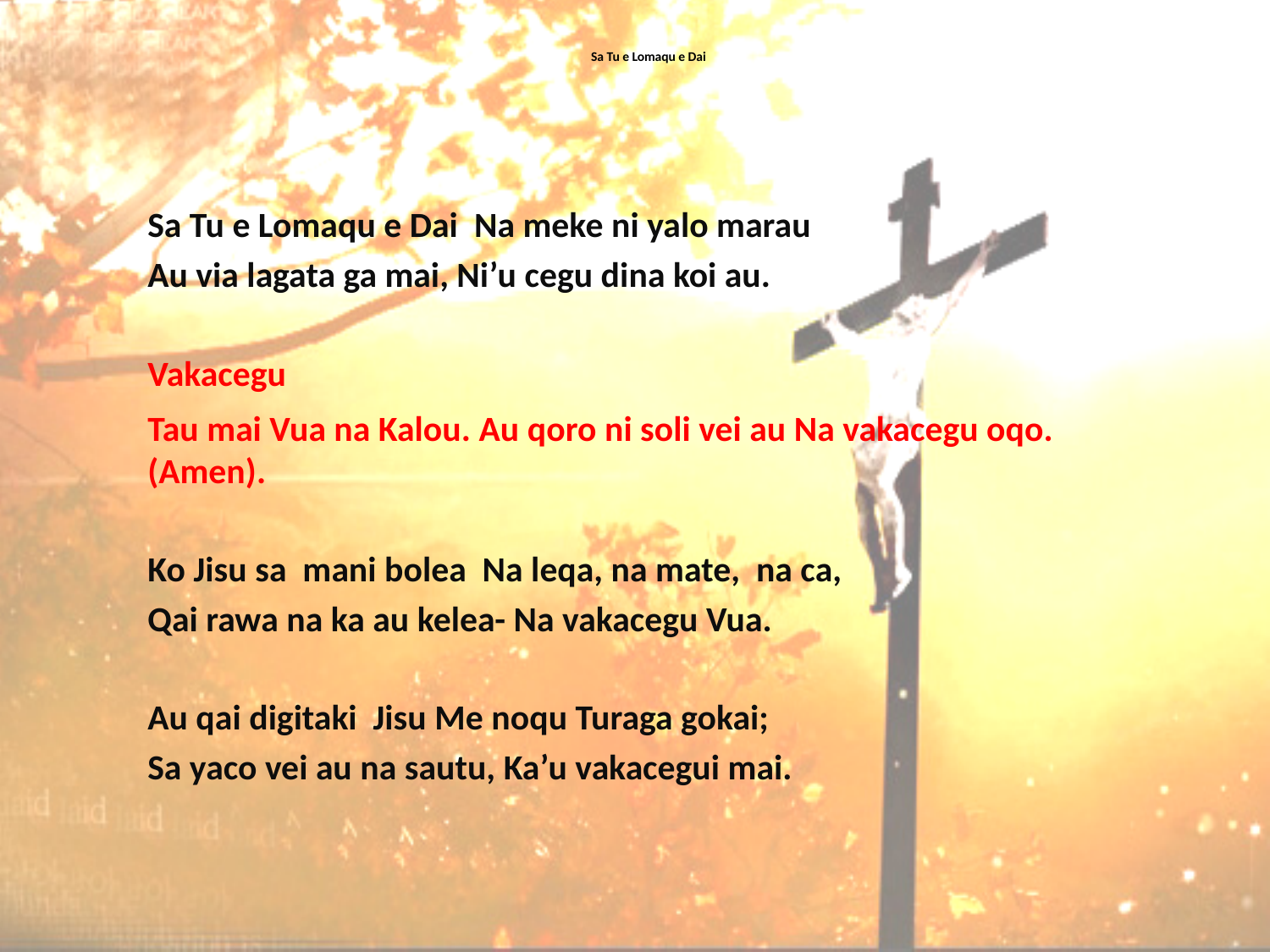

# Sa Tu e Lomaqu e Dai
Sa Tu e Lomaqu e Dai  Na meke ni yalo marau
Au via lagata ga mai, Ni’u cegu dina koi au.

Vakacegu
Tau mai Vua na Kalou. Au qoro ni soli vei au Na vakacegu oqo.
(Amen).

Ko Jisu sa  mani bolea  Na leqa, na mate,  na ca,
Qai rawa na ka au kelea- Na vakacegu Vua.

Au qai digitaki  Jisu Me noqu Turaga gokai;
Sa yaco vei au na sautu, Ka’u vakacegui mai.